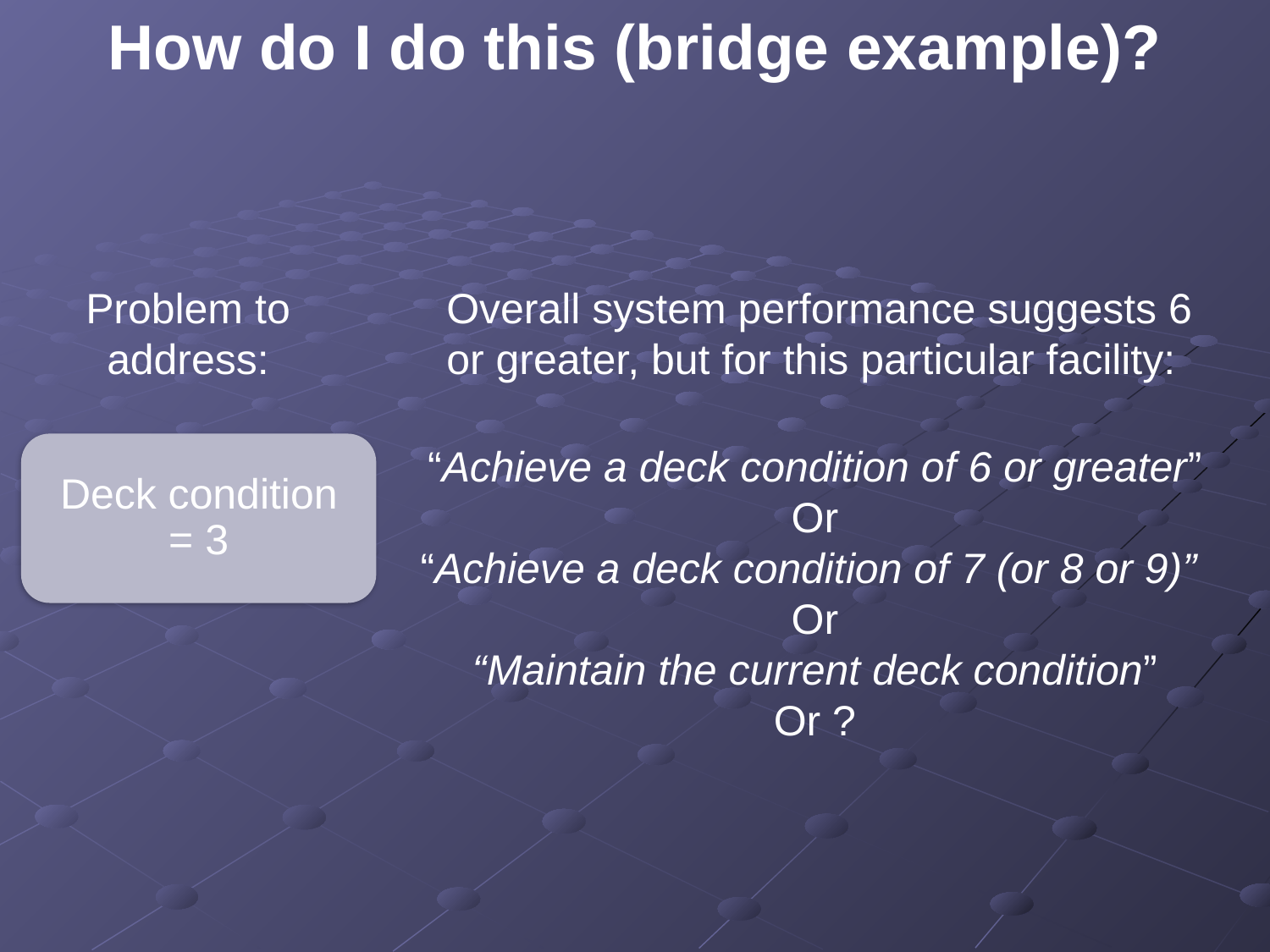

How do I do this (bridge example)?

Problem to address:
Overall system performance suggests 6 or greater, but for this particular facility:

Deck condition = 3
“Achieve a deck condition of 6 or greater”
Or
“Achieve a deck condition of 7 (or 8 or 9)”
Or
“Maintain the current deck condition”
Or ?